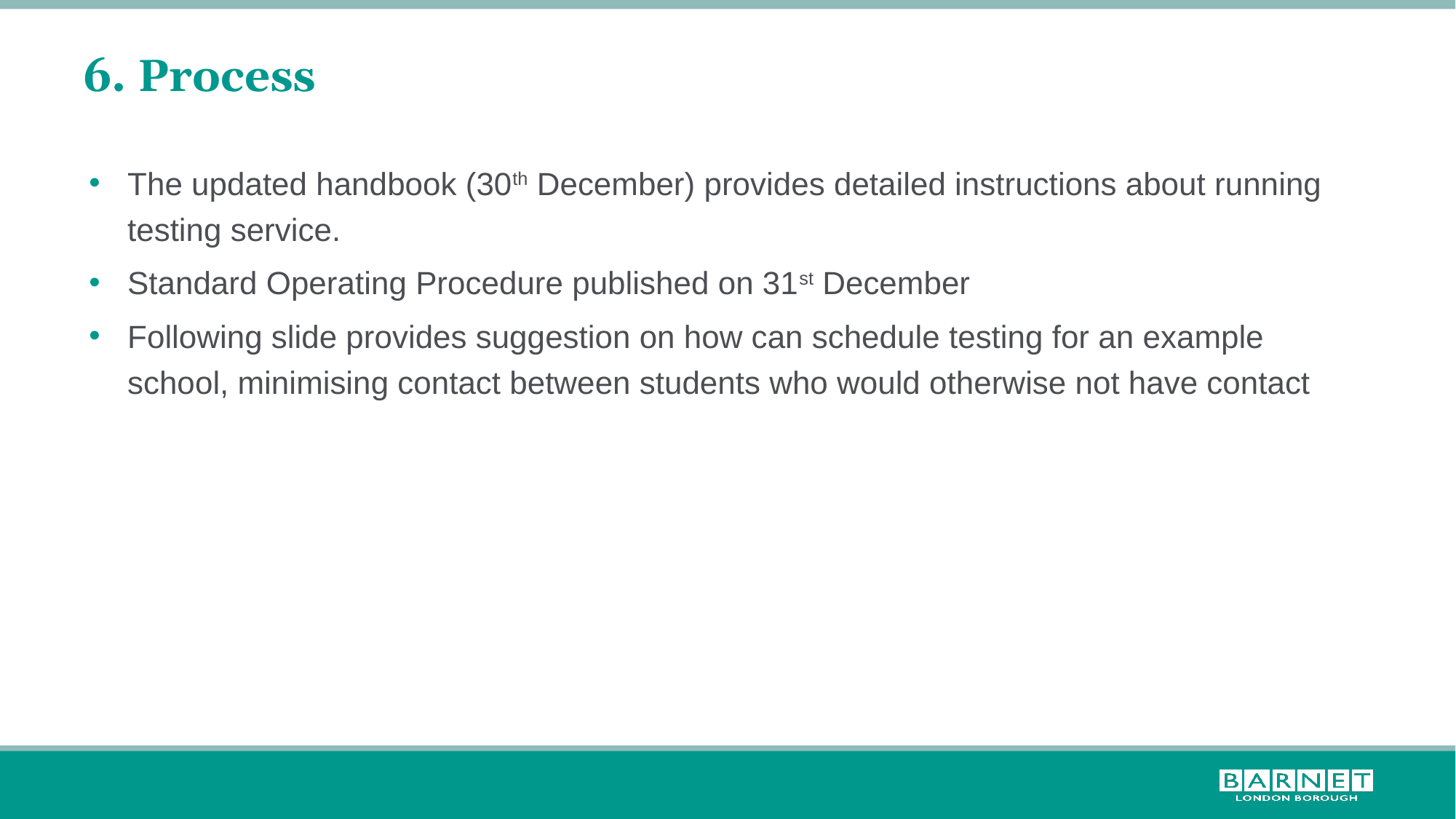

# 6. Process
The updated handbook (30th December) provides detailed instructions about running testing service.
Standard Operating Procedure published on 31st December
Following slide provides suggestion on how can schedule testing for an example school, minimising contact between students who would otherwise not have contact